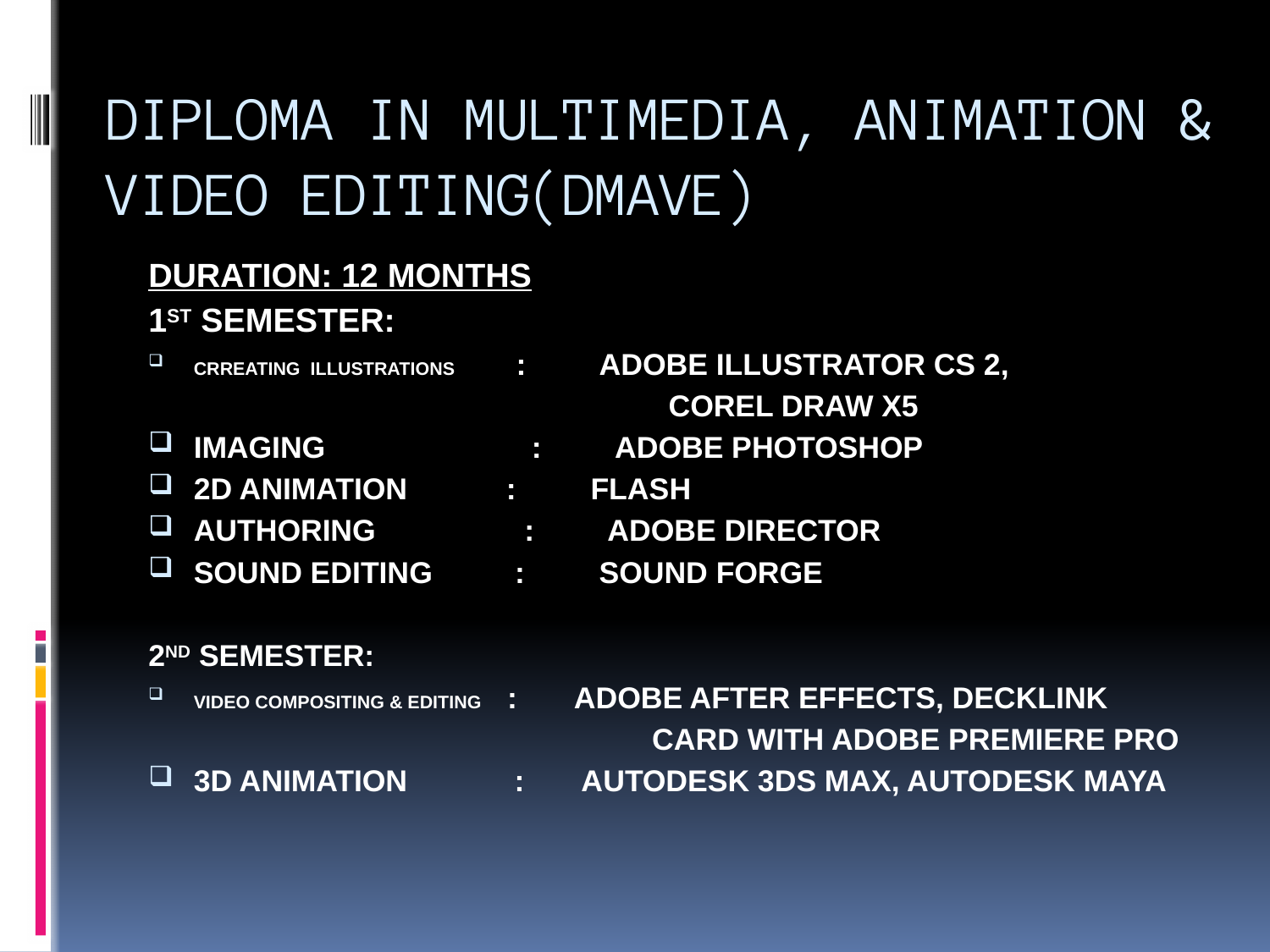

# DIPLOMA IN MULTIMEDIA, ANIMATION & VIDEO EDITING(DMAVE)
DURATION: 12 MONTHS
1ST SEMESTER:
CRREATING  ILLUSTRATIONS            :         ADOBE ILLUSTRATOR CS 2,
                                                               COREL DRAW X5
IMAGING                         :         ADOBE PHOTOSHOP
2D ANIMATION            :         FLASH
AUTHORING                  :         ADOBE DIRECTOR
SOUND EDITING          :         SOUND FORGE

2ND SEMESTER:
VIDEO COMPOSITING & EDITING     :       ADOBE AFTER EFFECTS, DECKLINK
                                                             CARD WITH ADOBE PREMIERE PRO
3D ANIMATION             :       AUTODESK 3DS MAX, AUTODESK MAYA